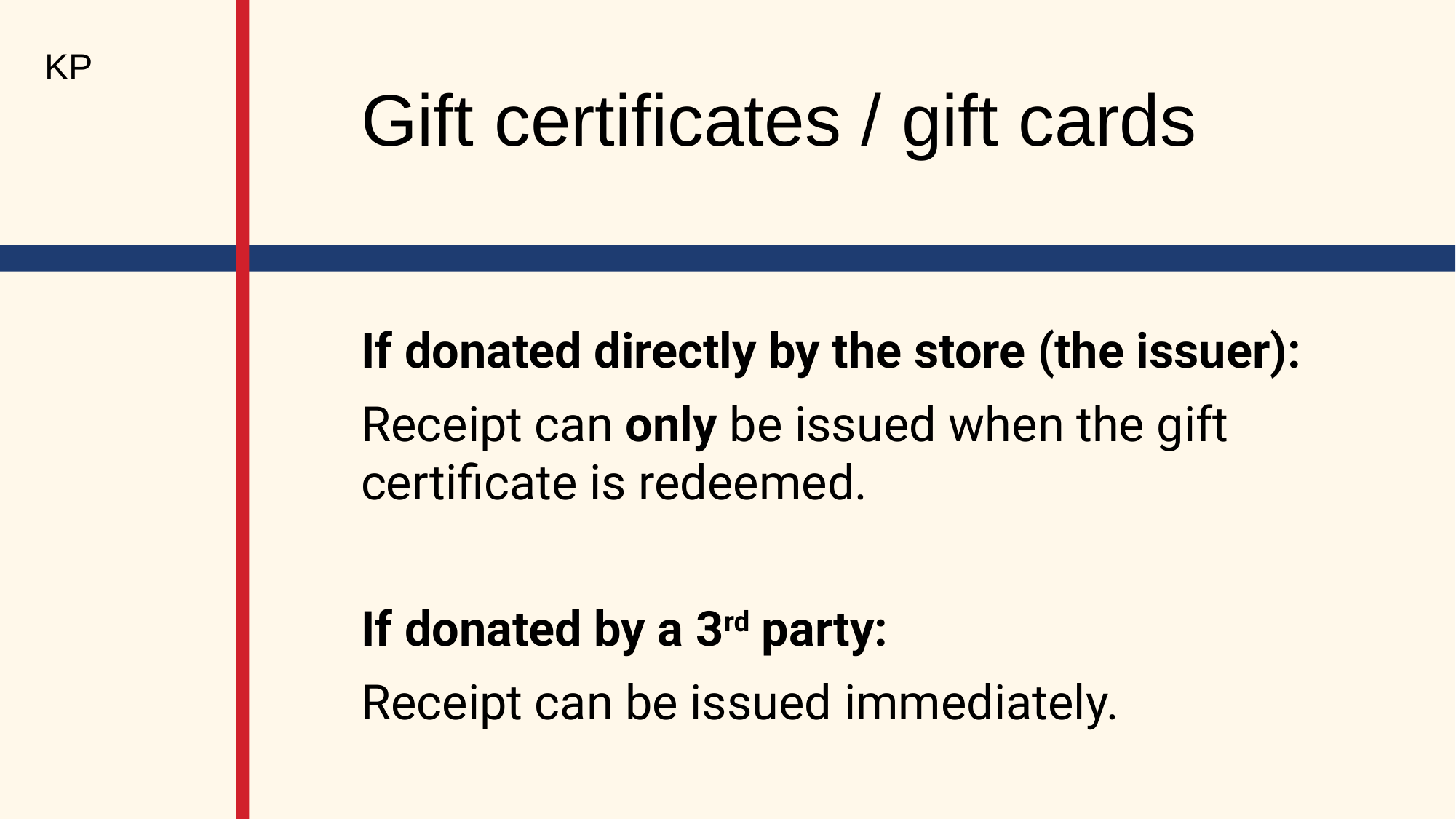

KP
# Gift certificates / gift cards
If donated directly by the store (the issuer):
Receipt can only be issued when the gift certificate is redeemed.

If donated by a 3rd party:
Receipt can be issued immediately.